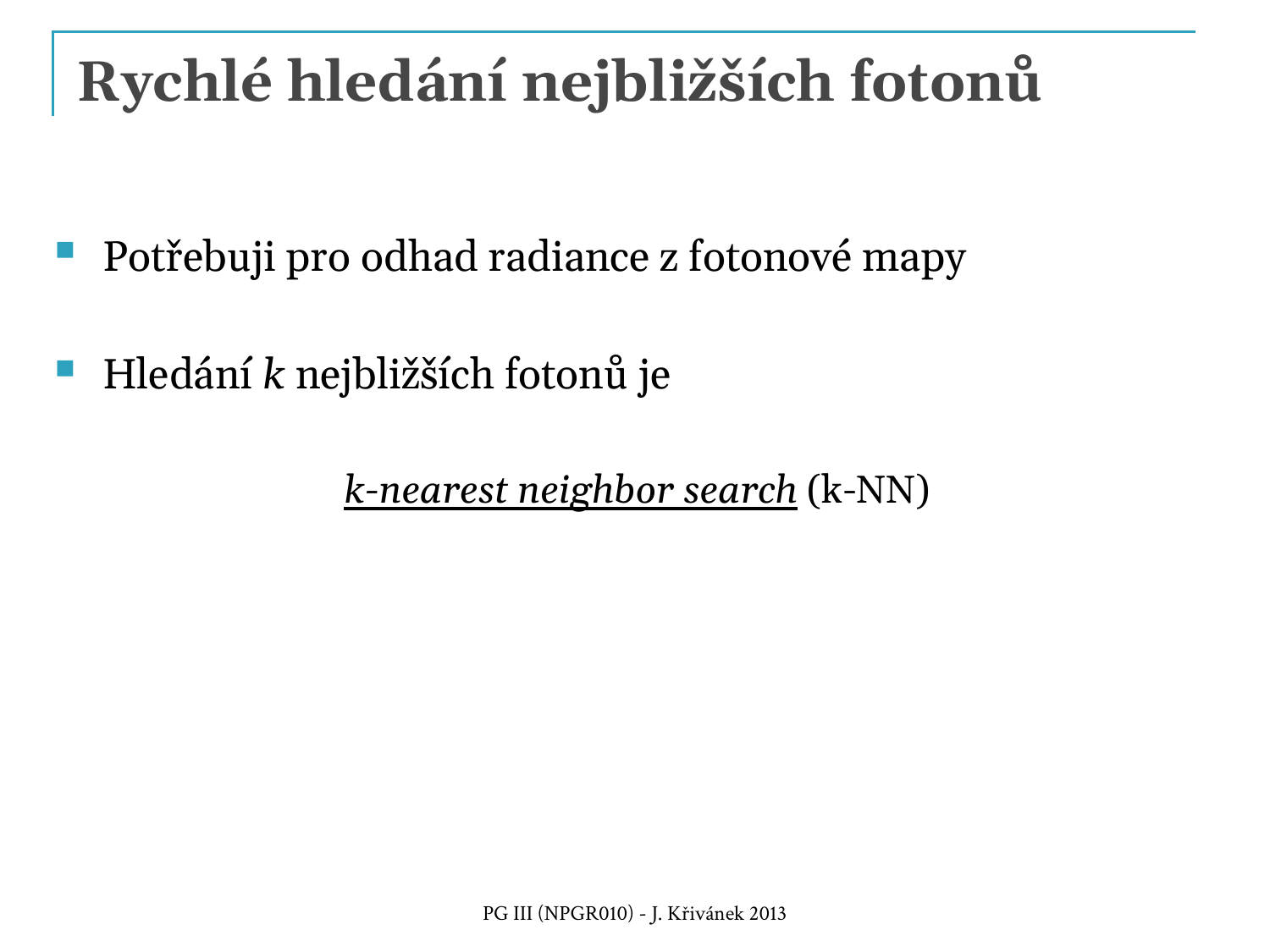

# Rychlé hledání nejbližších fotonů
Potřebuji pro odhad radiance z fotonové mapy

Hledání k nejbližších fotonů je

k-nearest neighbor search (k-NN)
PG III (NPGR010) - J. Křivánek 2013